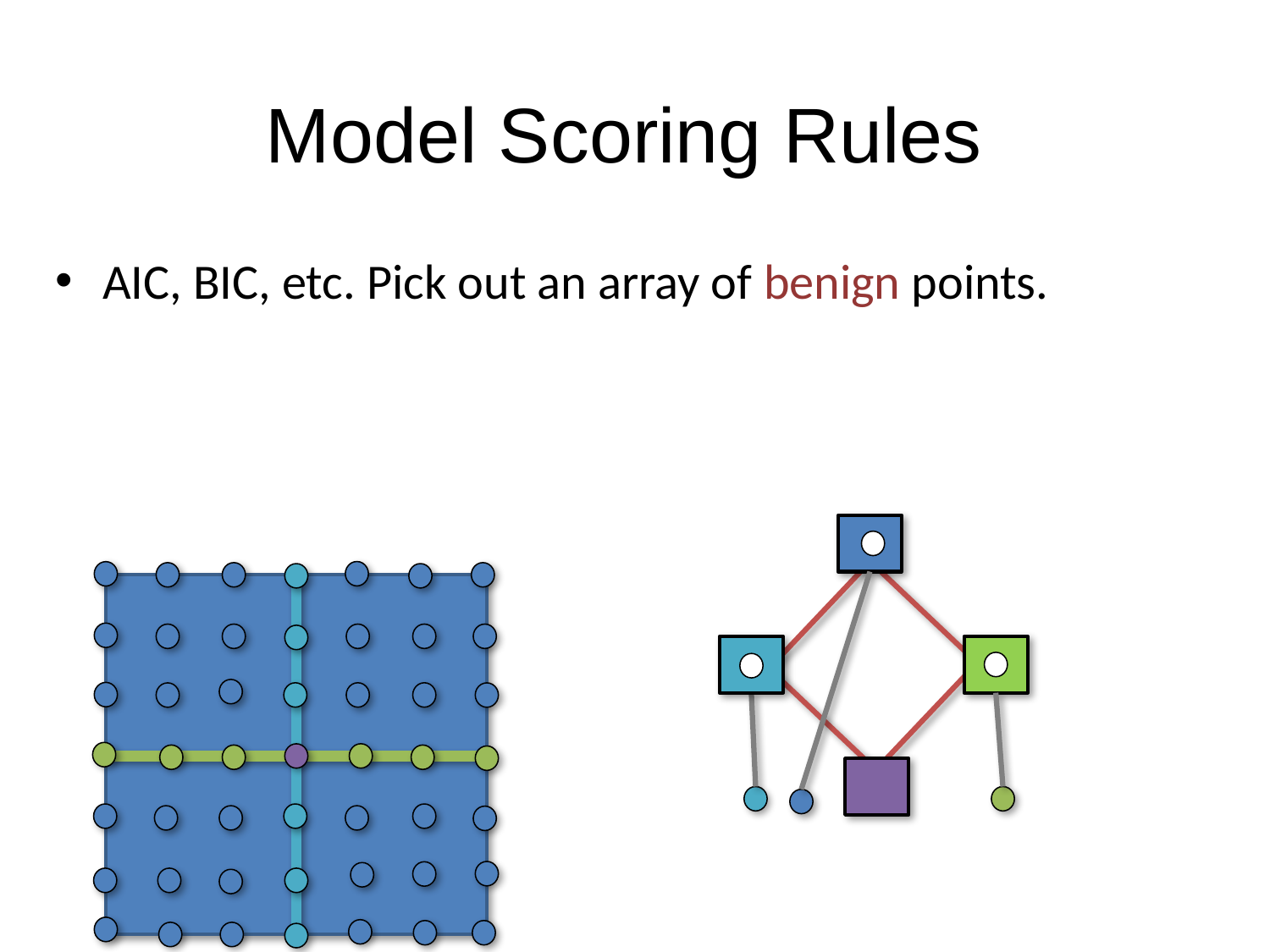

# Model Scoring Rules
AIC, BIC, etc. Pick out an array of benign points.